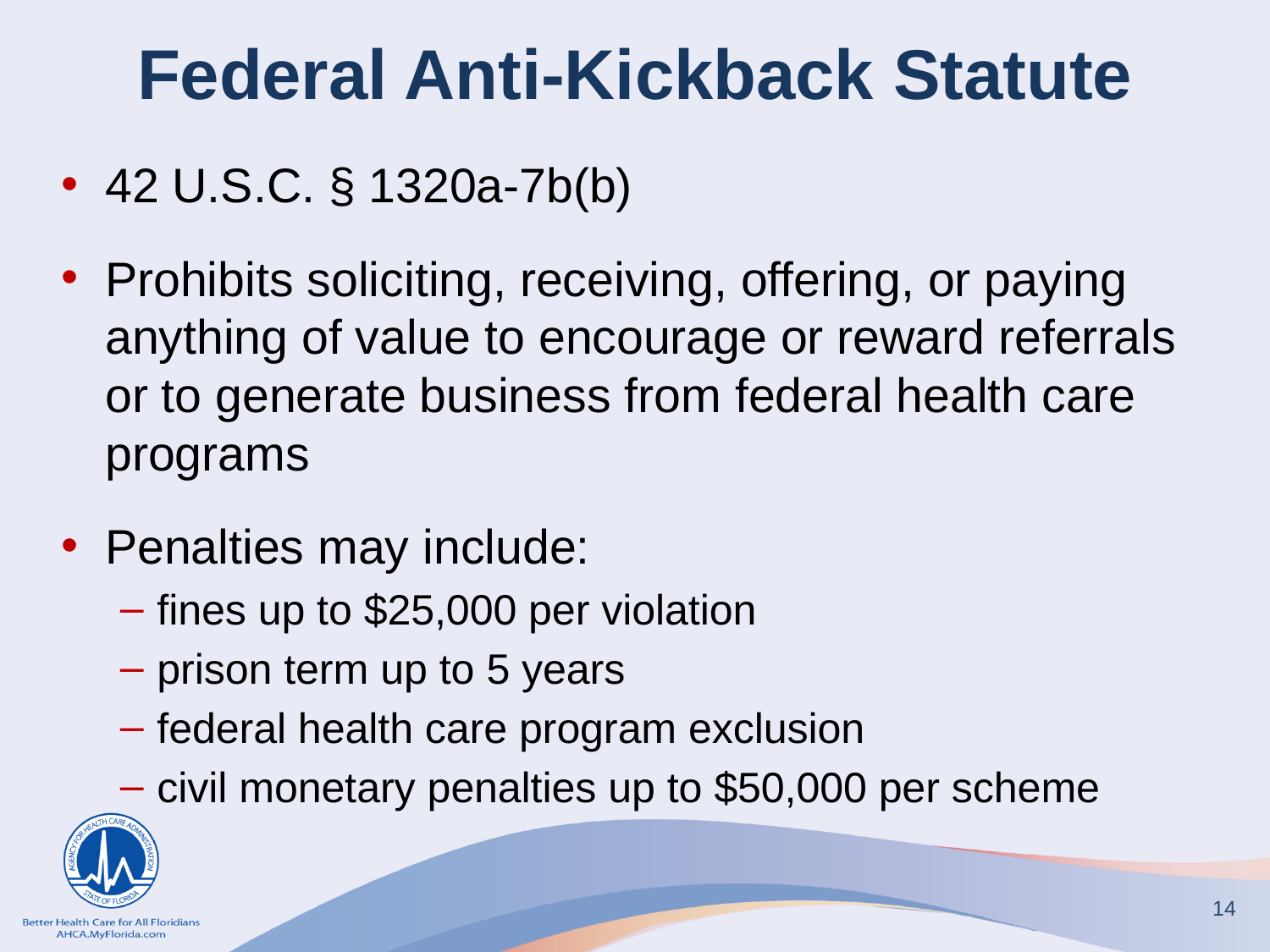

# Federal Anti-Kickback Statute
42 U.S.C. § 1320a-7b(b)

Prohibits soliciting, receiving, offering, or paying anything of value to encourage or reward referrals or to generate business from federal health care programs

Penalties may include:
fines up to $25,000 per violation
prison term up to 5 years
federal health care program exclusion
civil monetary penalties up to $50,000 per scheme

14